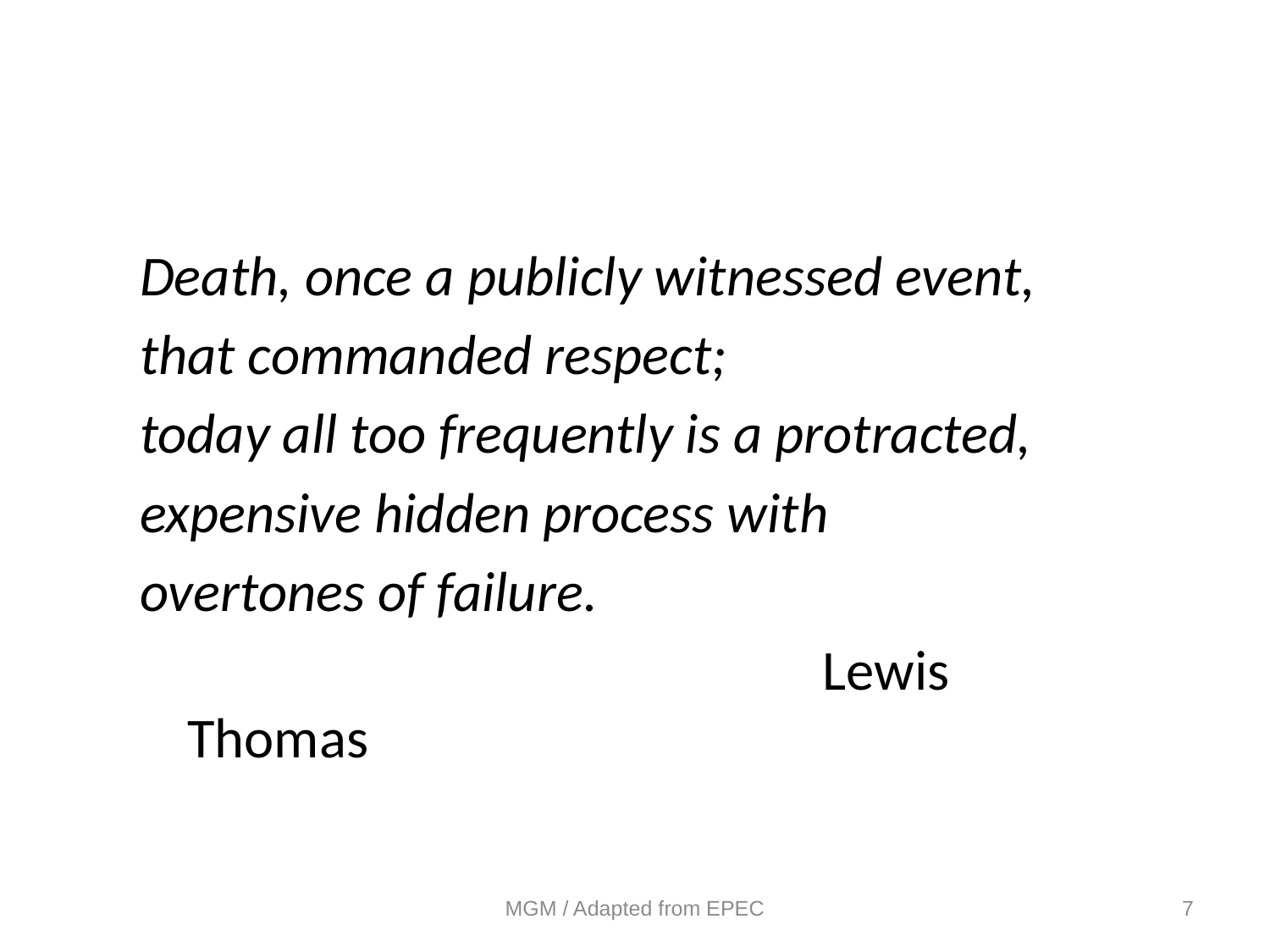

Death, once a publicly witnessed event,
that commanded respect;
today all too frequently is a protracted,
expensive hidden process with
overtones of failure.
						Lewis Thomas
MGM / Adapted from EPEC
7